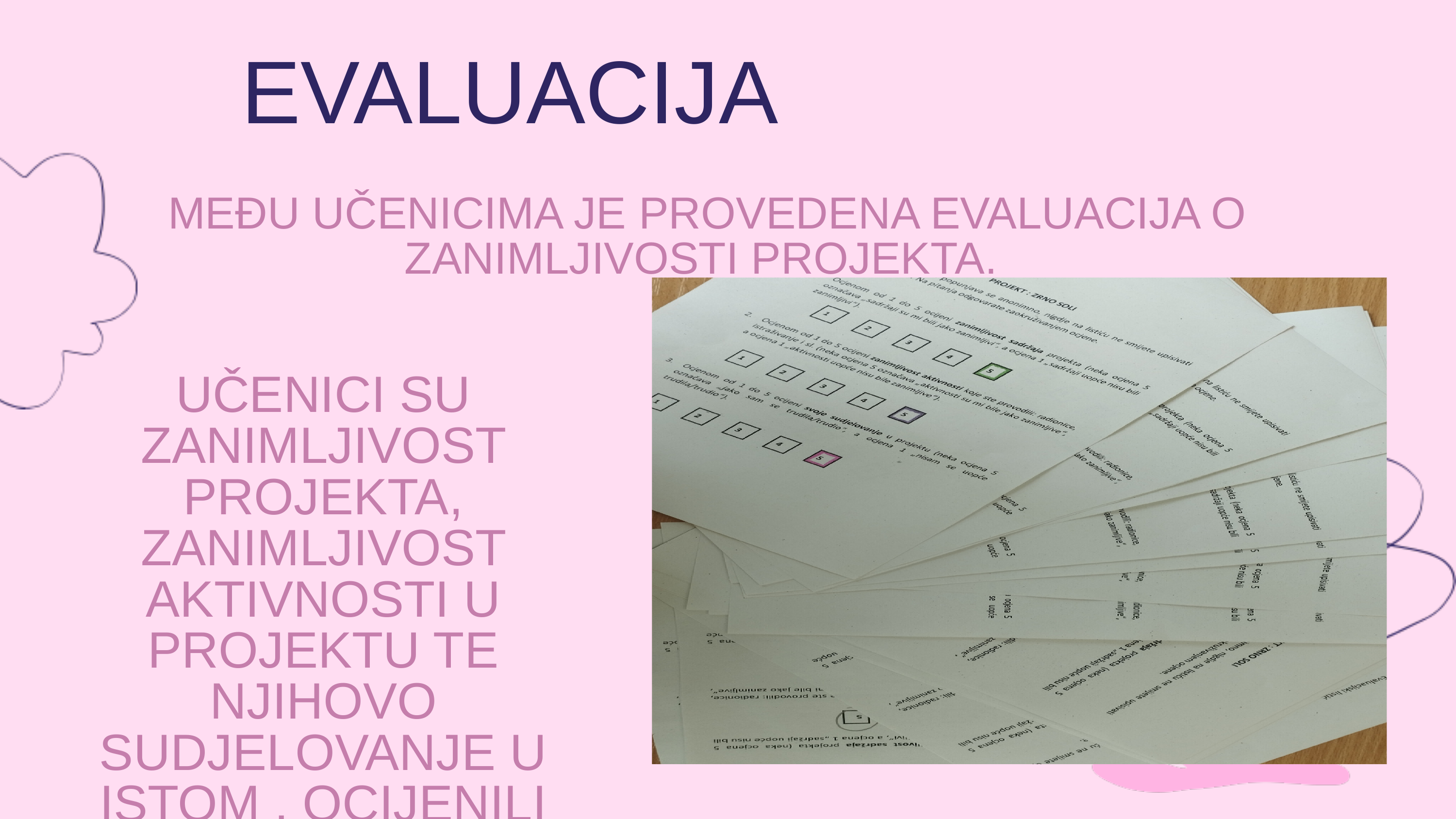

EVALUACIJA

MEĐU UČENICIMA JE PROVEDENA EVALUACIJA O ZANIMLJIVOSTI PROJEKTA.
UČENICI SU ZANIMLJIVOST PROJEKTA, ZANIMLJIVOST AKTIVNOSTI U PROJEKTU TE NJIHOVO SUDJELOVANJE U ISTOM , OCIJENILI ODLIČNIM!